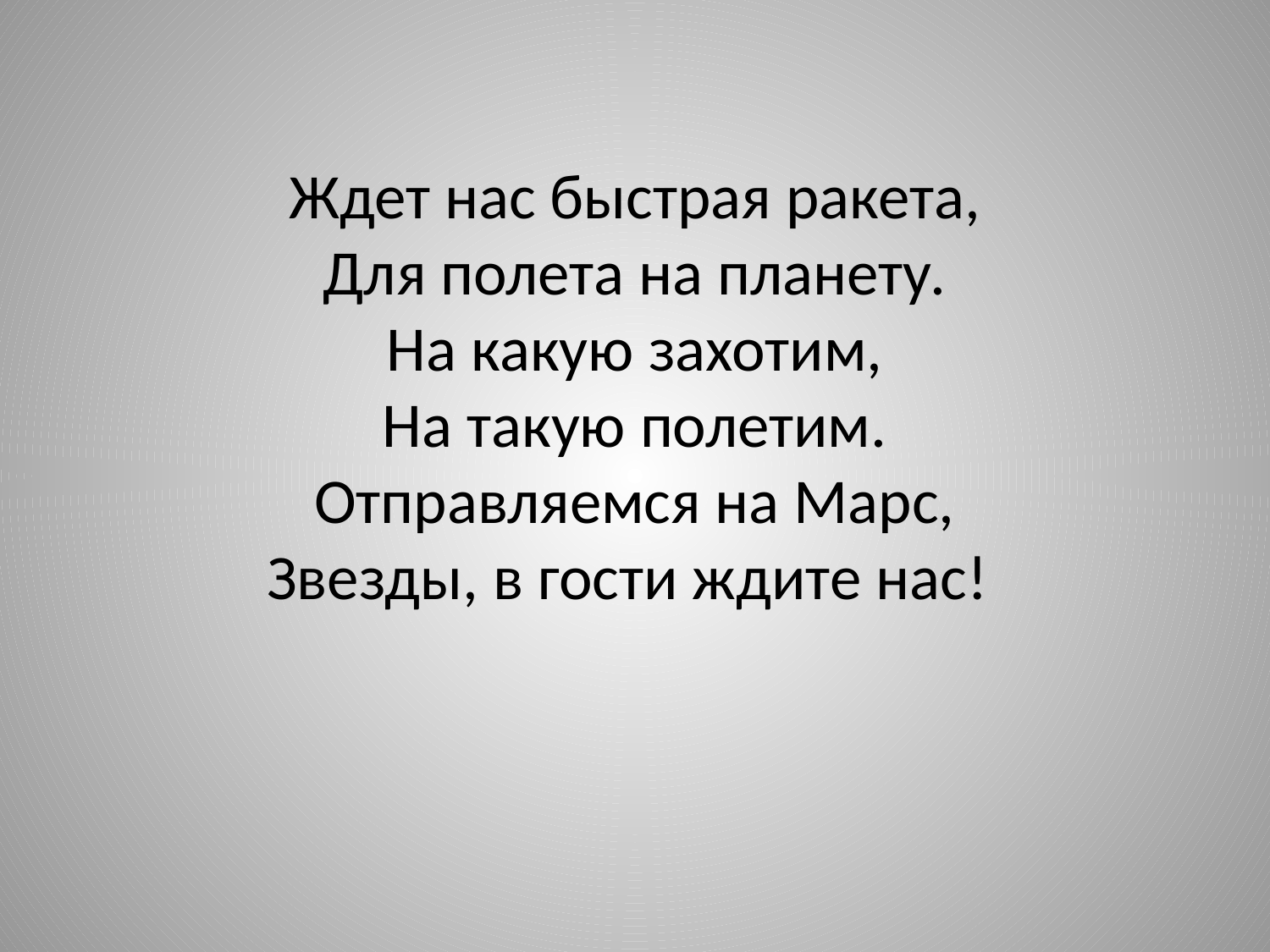

# Ждет нас быстрая ракета, Для полета на планету. На какую захотим, На такую полетим. Отправляемся на Марс, Звезды, в гости ждите нас!